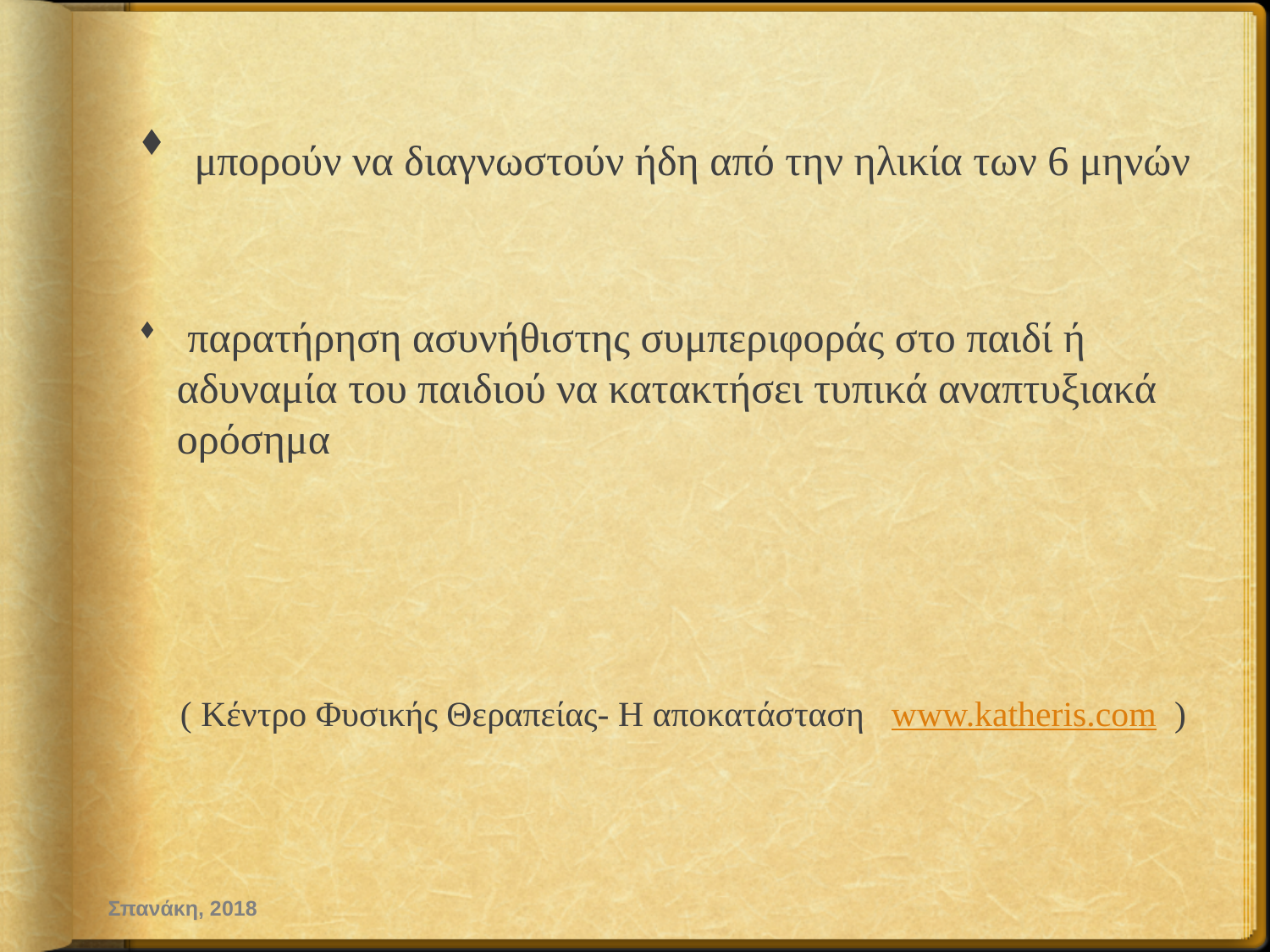

μπορούν να διαγνωστούν ήδη από την ηλικία των 6 μηνών

 παρατήρηση ασυνήθιστης συμπεριφοράς στο παιδί ή αδυναμία του παιδιού να κατακτήσει τυπικά αναπτυξιακά ορόσημα

   ( Κέντρο Φυσικής Θεραπείας- Η αποκατάσταση   www.katheris.com  )
Σπανάκη, 2018